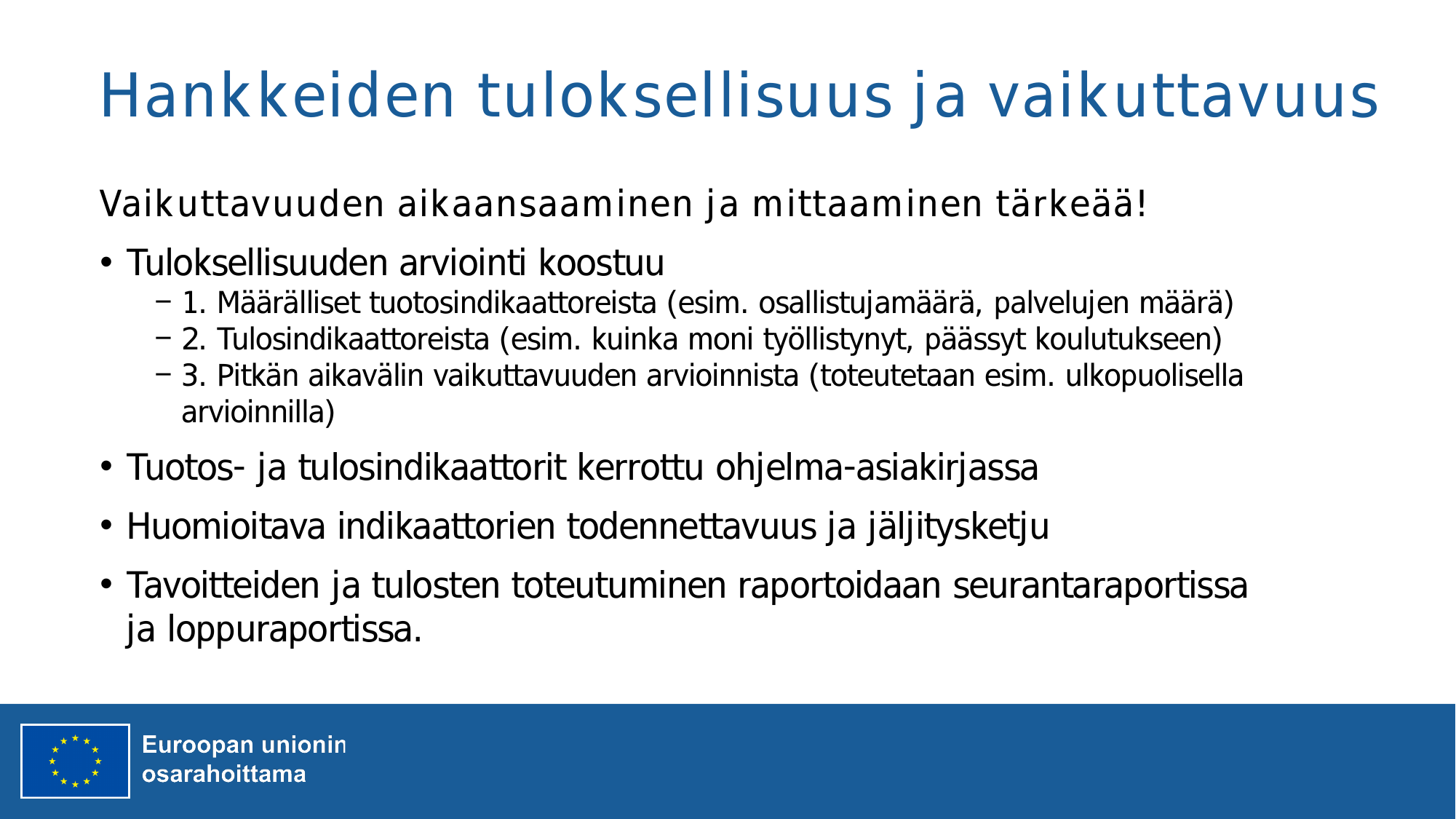

# Hankkeiden tuloksellisuus ja vaikuttavuus

Vaikuttavuuden aikaansaaminen ja mittaaminen tärkeää!
Tuloksellisuuden arviointi koostuu
1. Määrälliset tuotosindikaattoreista (esim. osallistujamäärä, palvelujen määrä)
2. Tulosindikaattoreista (esim. kuinka moni työllistynyt, päässyt koulutukseen)
3. Pitkän aikavälin vaikuttavuuden arvioinnista (toteutetaan esim. ulkopuolisella arvioinnilla)
Tuotos- ja tulosindikaattorit kerrottu ohjelma-asiakirjassa
Huomioitava indikaattorien todennettavuus ja jäljitysketju
Tavoitteiden ja tulosten toteutuminen raportoidaan seurantaraportissa ja loppuraportissa.